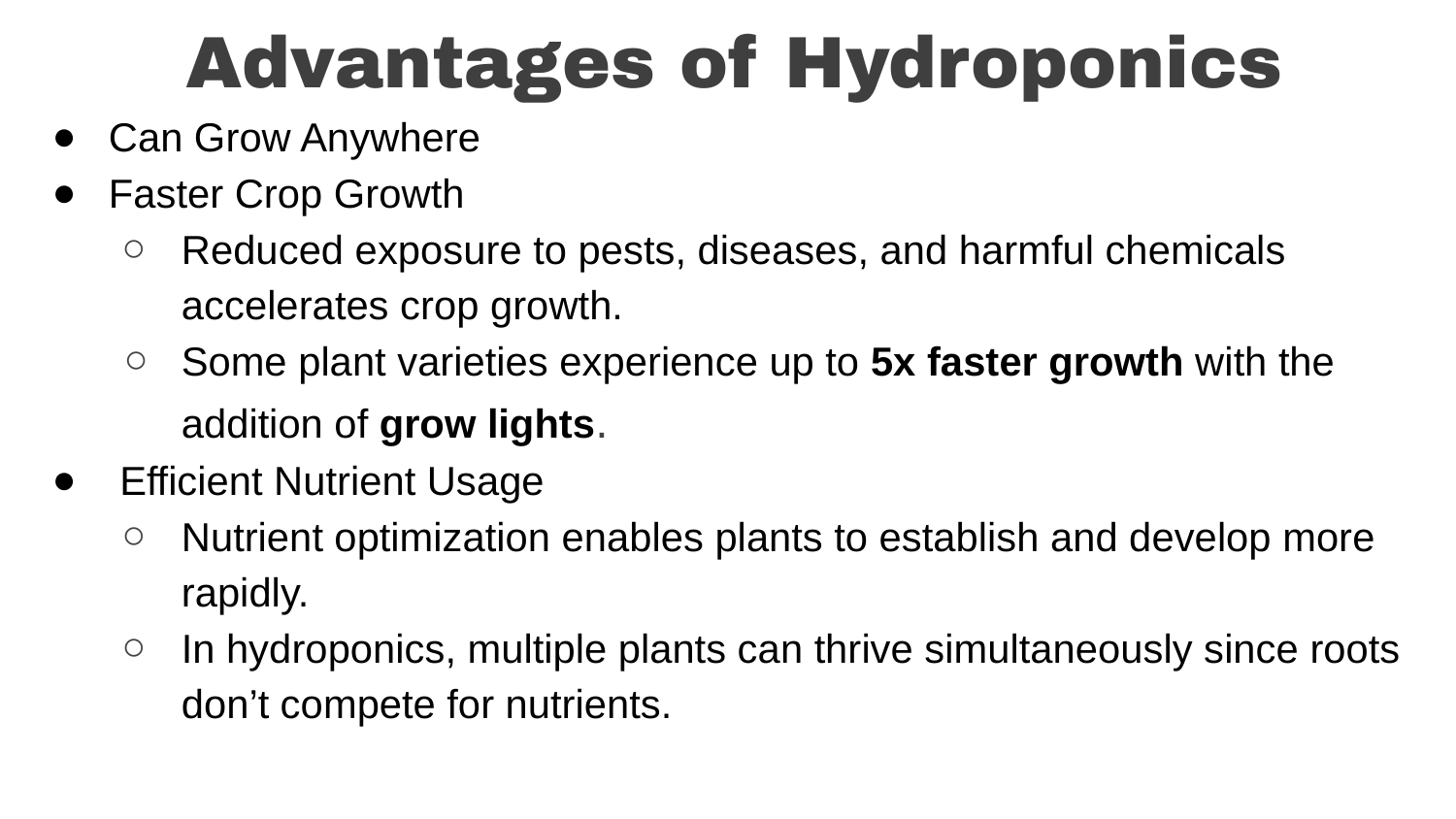

# Advantages of Hydroponics
Can Grow Anywhere
Faster Crop Growth
Reduced exposure to pests, diseases, and harmful chemicals accelerates crop growth.
Some plant varieties experience up to 5x faster growth with the addition of grow lights.
 Efficient Nutrient Usage
Nutrient optimization enables plants to establish and develop more rapidly.
In hydroponics, multiple plants can thrive simultaneously since roots don’t compete for nutrients.